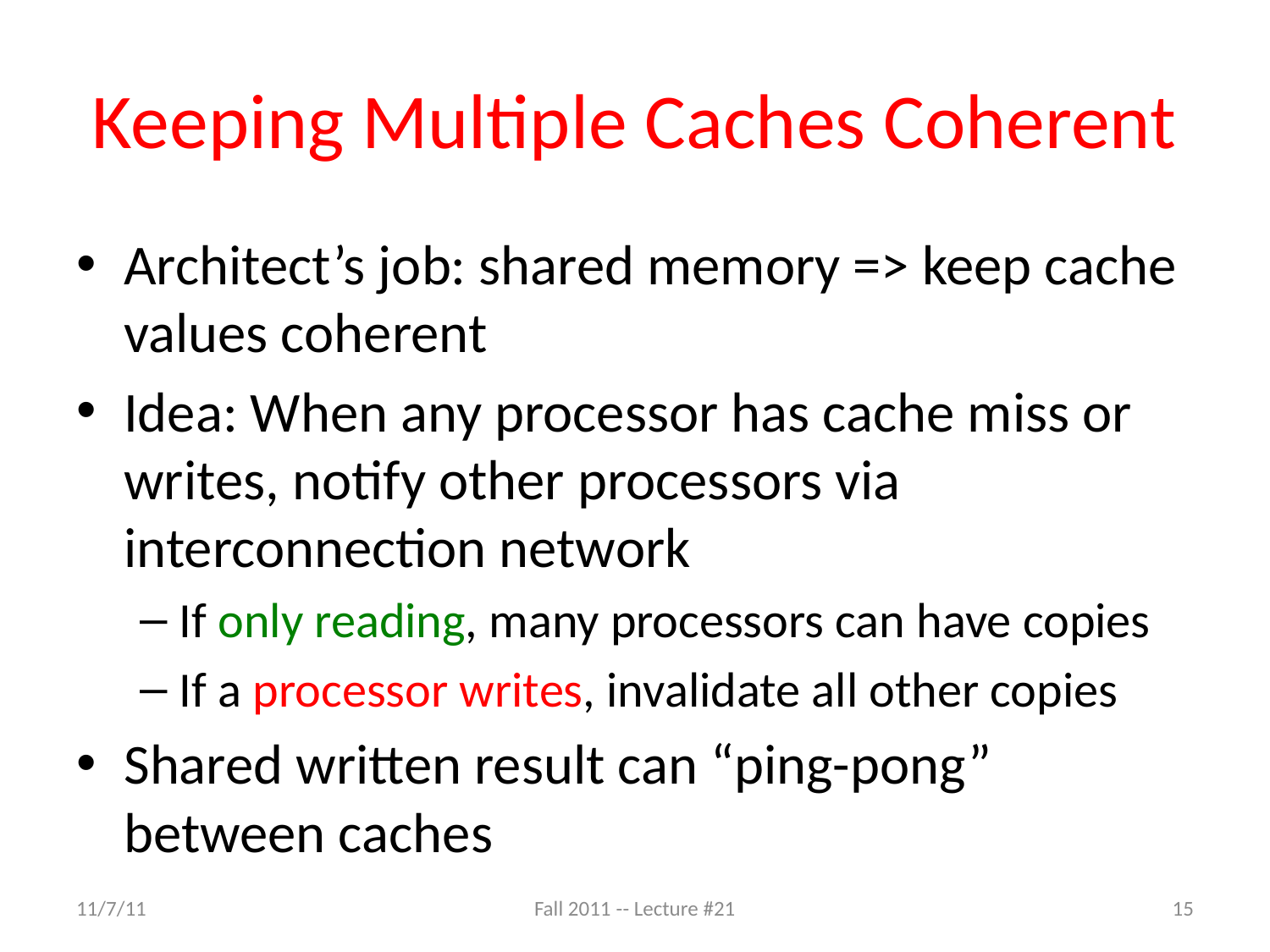

# Keeping Multiple Caches Coherent
Architect’s job: shared memory => keep cache values coherent
Idea: When any processor has cache miss or writes, notify other processors via interconnection network
If only reading, many processors can have copies
If a processor writes, invalidate all other copies
Shared written result can “ping-pong” between caches

11/7/11
Fall 2011 -- Lecture #21
15